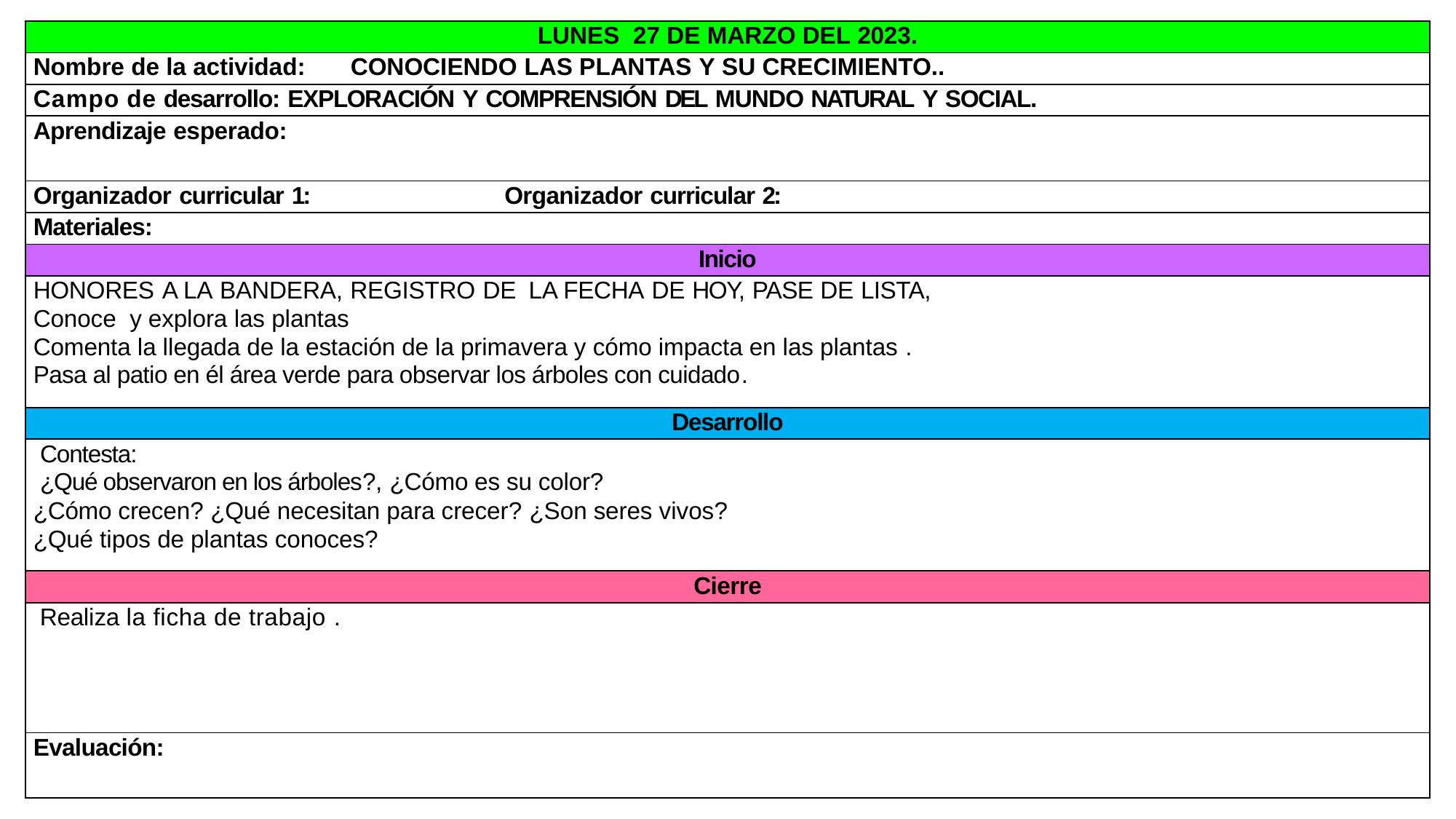

| LUNES 27 DE MARZO DEL 2023. |
| --- |
| Nombre de la actividad: CONOCIENDO LAS PLANTAS Y SU CRECIMIENTO.. |
| Campo de desarrollo: EXPLORACIÓN Y COMPRENSIÓN DEL MUNDO NATURAL Y SOCIAL. |
| Aprendizaje esperado: |
| Organizador curricular 1: Organizador curricular 2: |
| Materiales: |
| Inicio |
| HONORES A LA BANDERA, REGISTRO DE LA FECHA DE HOY, PASE DE LISTA, Conoce y explora las plantas Comenta la llegada de la estación de la primavera y cómo impacta en las plantas . Pasa al patio en él área verde para observar los árboles con cuidado. |
| Desarrollo |
| Contesta: ¿Qué observaron en los árboles?, ¿Cómo es su color? ¿Cómo crecen? ¿Qué necesitan para crecer? ¿Son seres vivos? ¿Qué tipos de plantas conoces? |
| Cierre |
| Realiza la ficha de trabajo . |
| Evaluación: |